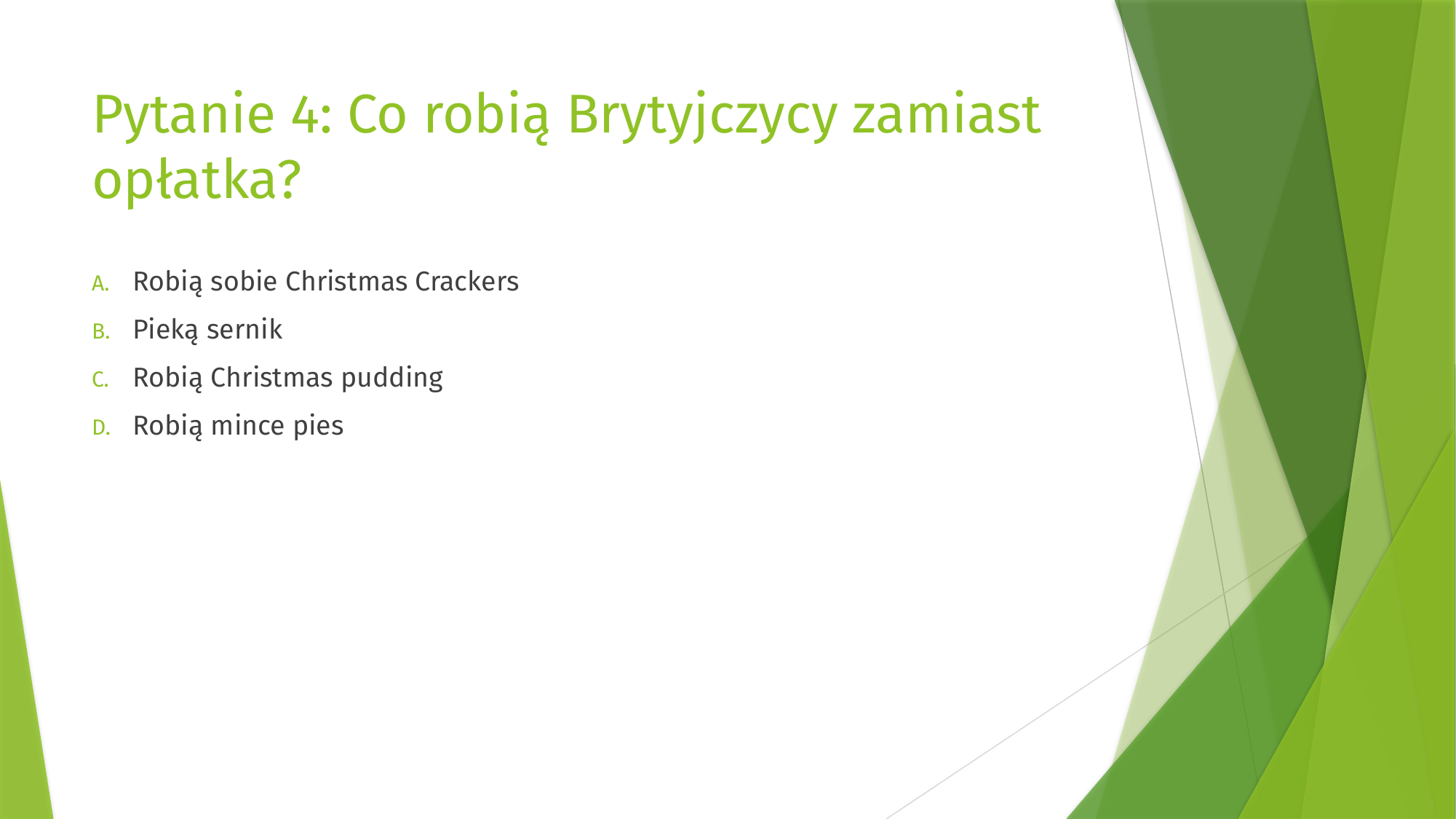

# Pytanie 4: Co robią Brytyjczycy zamiast opłatka?
Robią sobie Christmas Crackers
Pieką sernik
Robią Christmas pudding
Robią mince pies